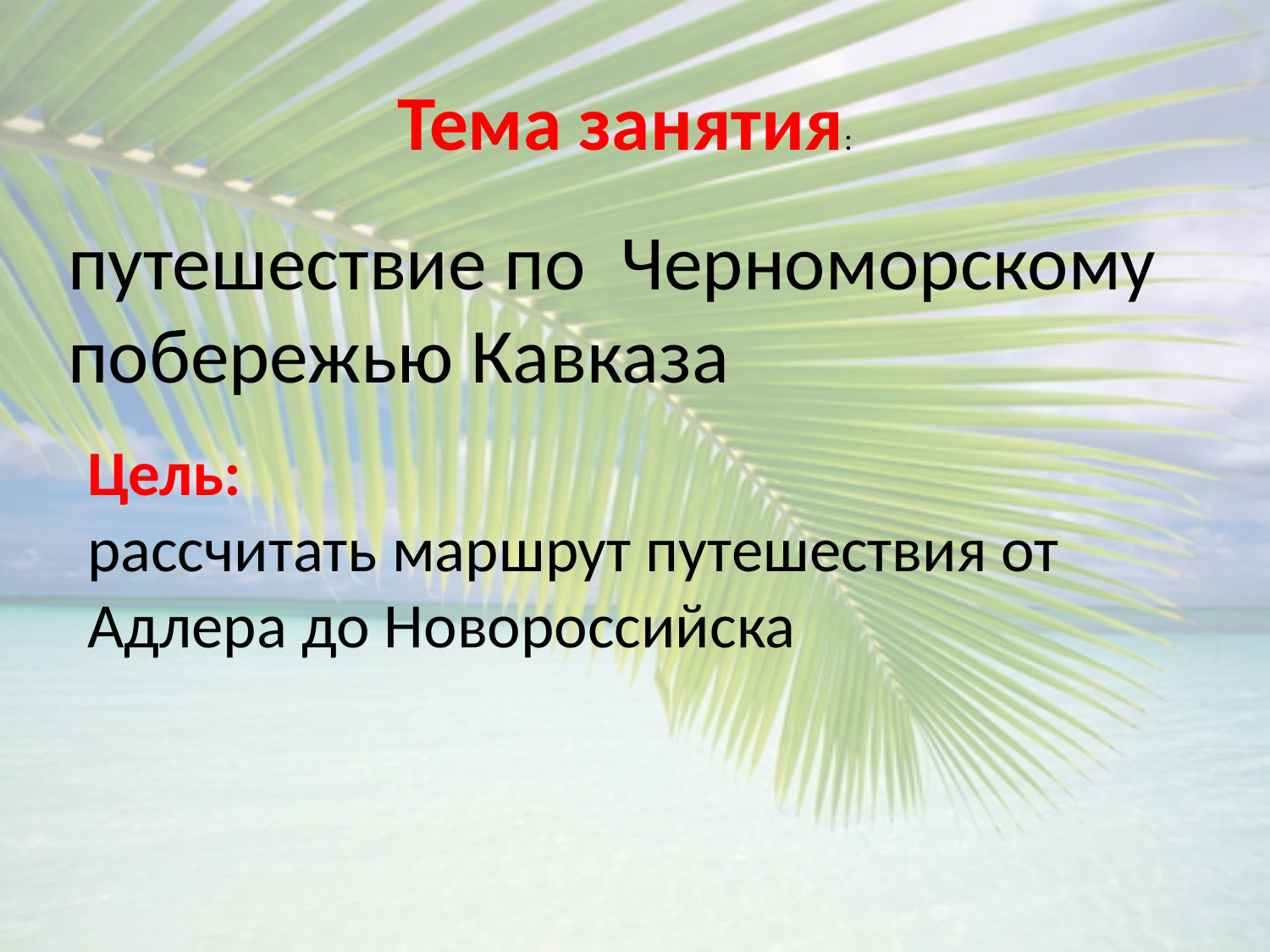

Тема занятия:
путешествие по  Черноморскому побережью Кавказа
Цель:
рассчитать маршрут путешествия от Адлера до Новороссийска